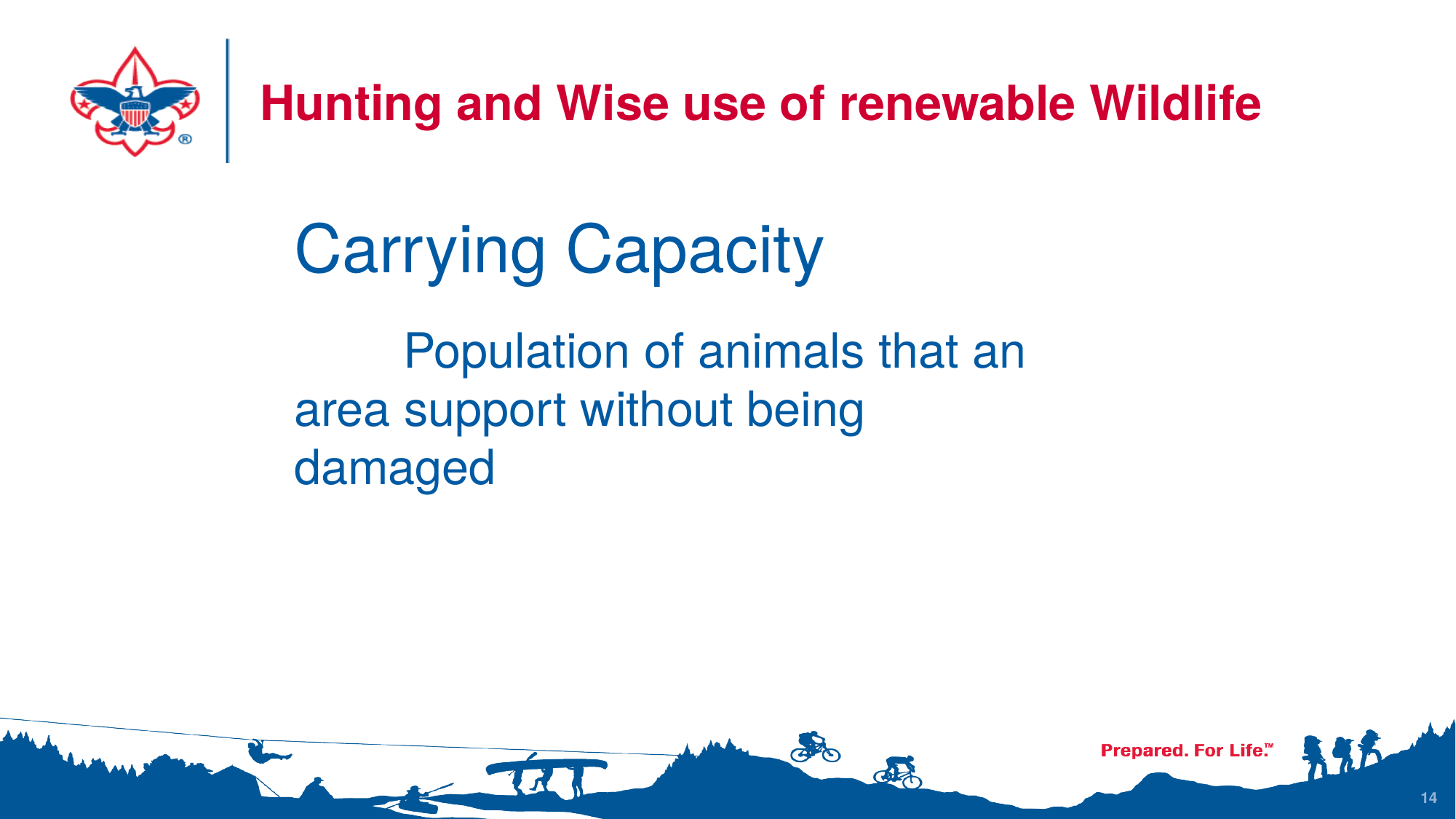

# Hunting and Wise use of renewable Wildlife
Carrying Capacity
	Population of animals that an  	area support without being 	damaged

14